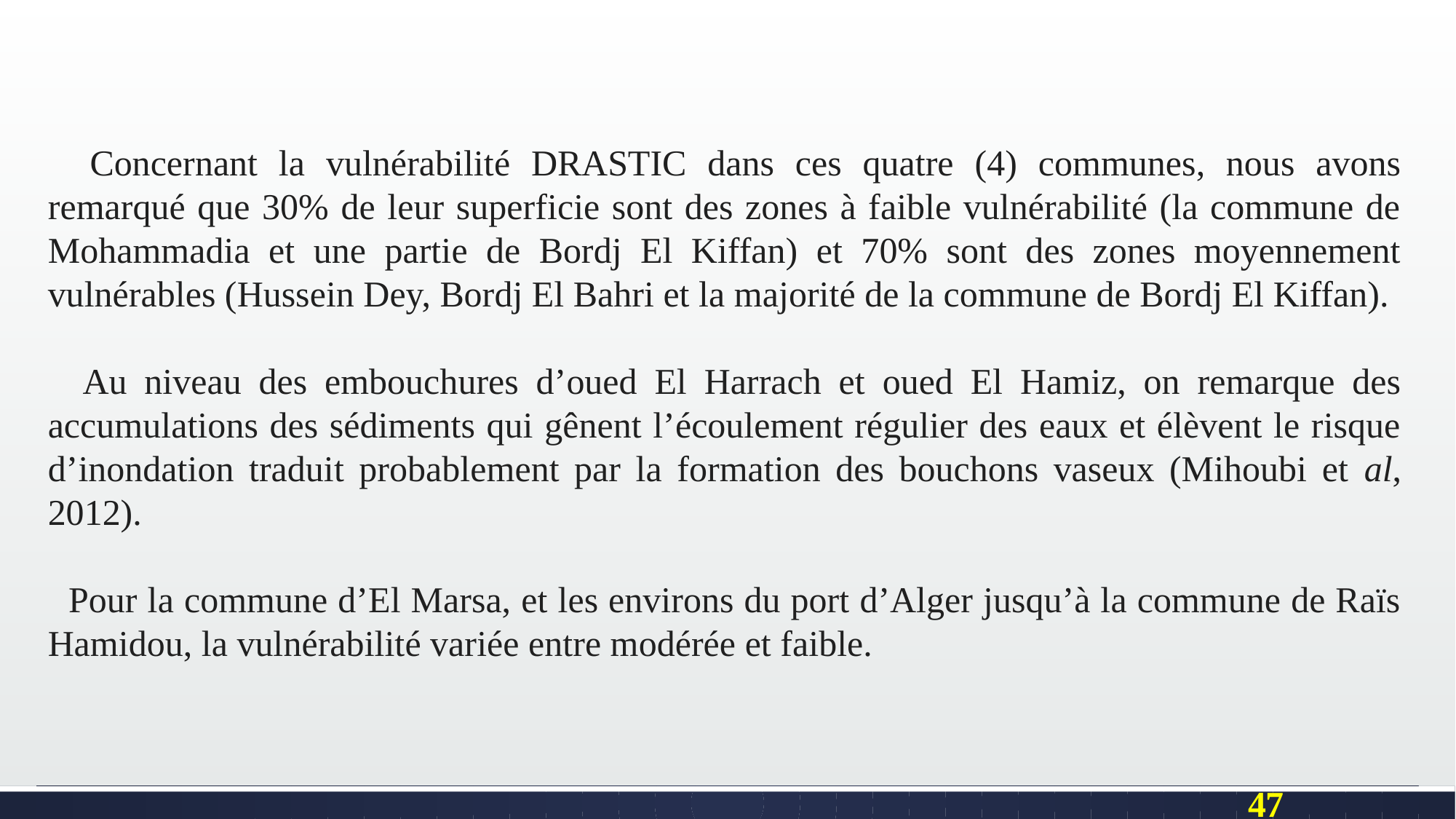

Concernant la vulnérabilité DRASTIC dans ces quatre (4) communes, nous avons remarqué que 30% de leur superficie sont des zones à faible vulnérabilité (la commune de Mohammadia et une partie de Bordj El Kiffan) et 70% sont des zones moyennement vulnérables (Hussein Dey, Bordj El Bahri et la majorité de la commune de Bordj El Kiffan).

  Au niveau des embouchures d’oued El Harrach et oued El Hamiz, on remarque des accumulations des sédiments qui gênent l’écoulement régulier des eaux et élèvent le risque d’inondation traduit probablement par la formation des bouchons vaseux (Mihoubi et al, 2012).

  Pour la commune d’El Marsa, et les environs du port d’Alger jusqu’à la commune de Raїs Hamidou, la vulnérabilité variée entre modérée et faible.

47